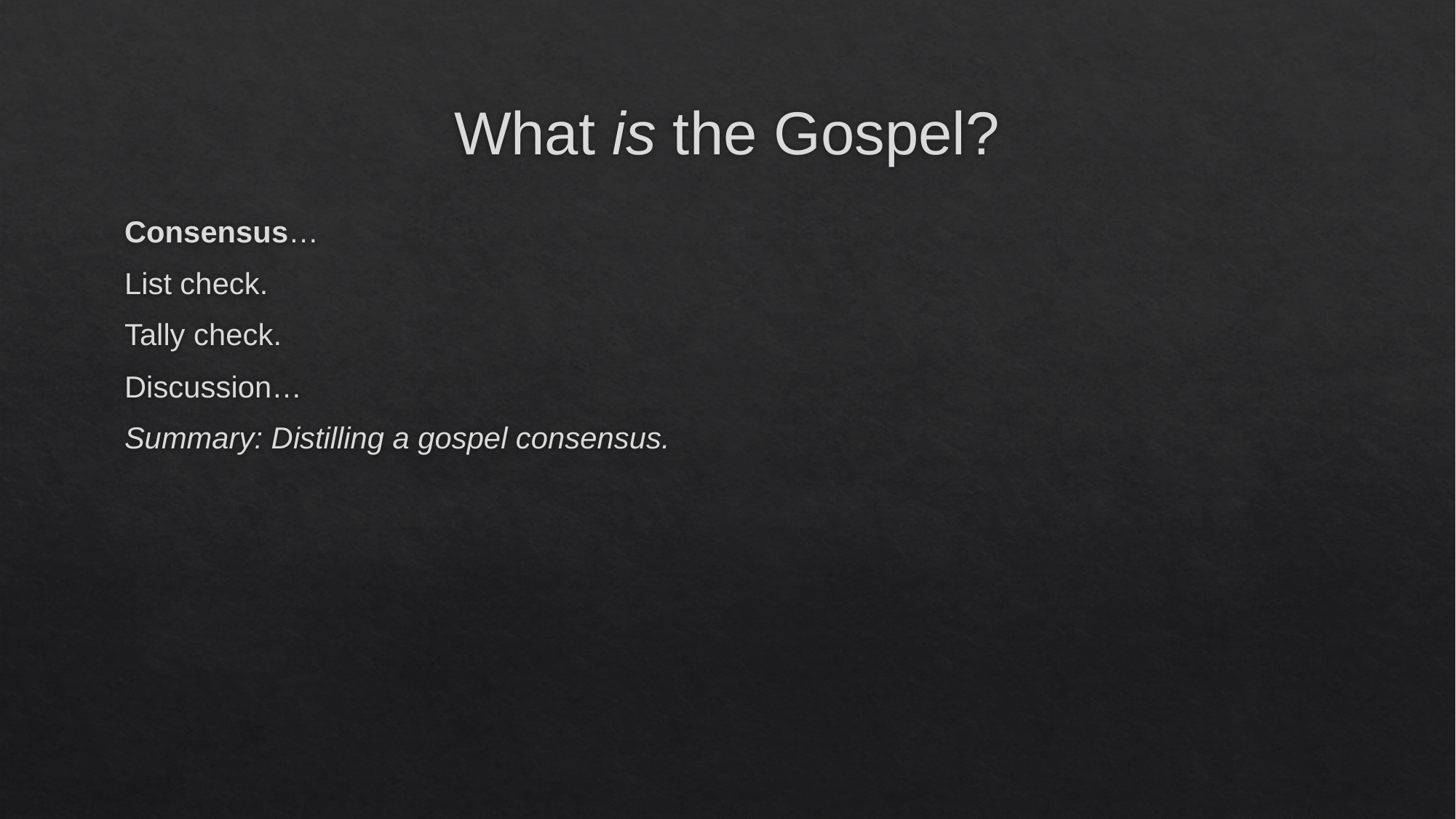

# What is the Gospel?
Consensus…
List check.
Tally check.
Discussion…
Summary: Distilling a gospel consensus.